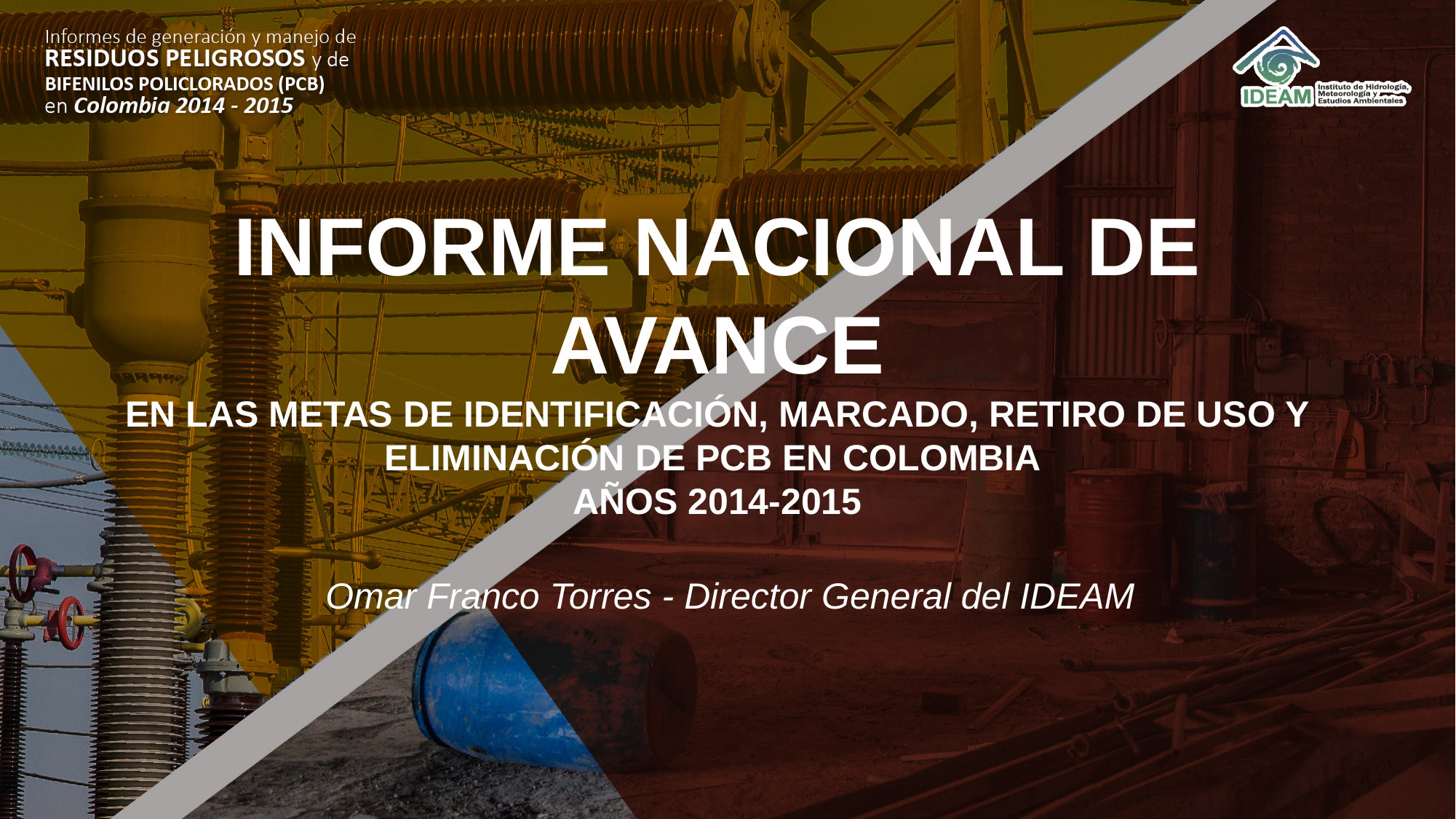

INFORME NACIONAL DE AVANCE
EN LAS METAS DE IDENTIFICACIÓN, MARCADO, RETIRO DE USO Y ELIMINACIÓN DE PCB EN COLOMBIA
AÑOS 2014-2015
Omar Franco Torres - Director General del IDEAM